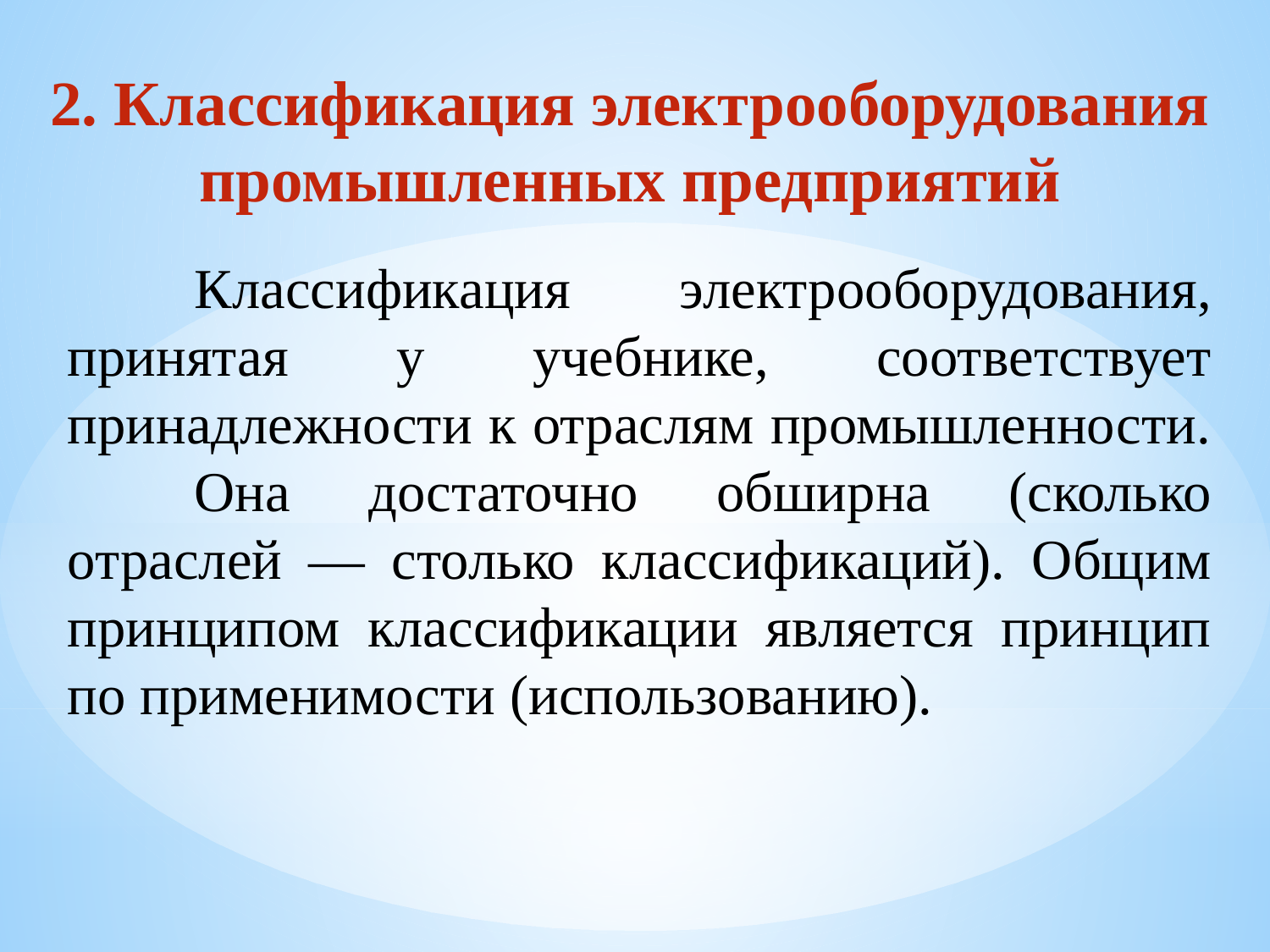

2. Классификация электрооборудования промышленных предприятий
	Классификация электрооборудования, принятая у учебнике, соответствует принадлежности к отраслям промышленности. 	Она достаточно обширна (сколько отраслей — столько классификаций). Общим принципом классификации является принцип по применимости (использованию).